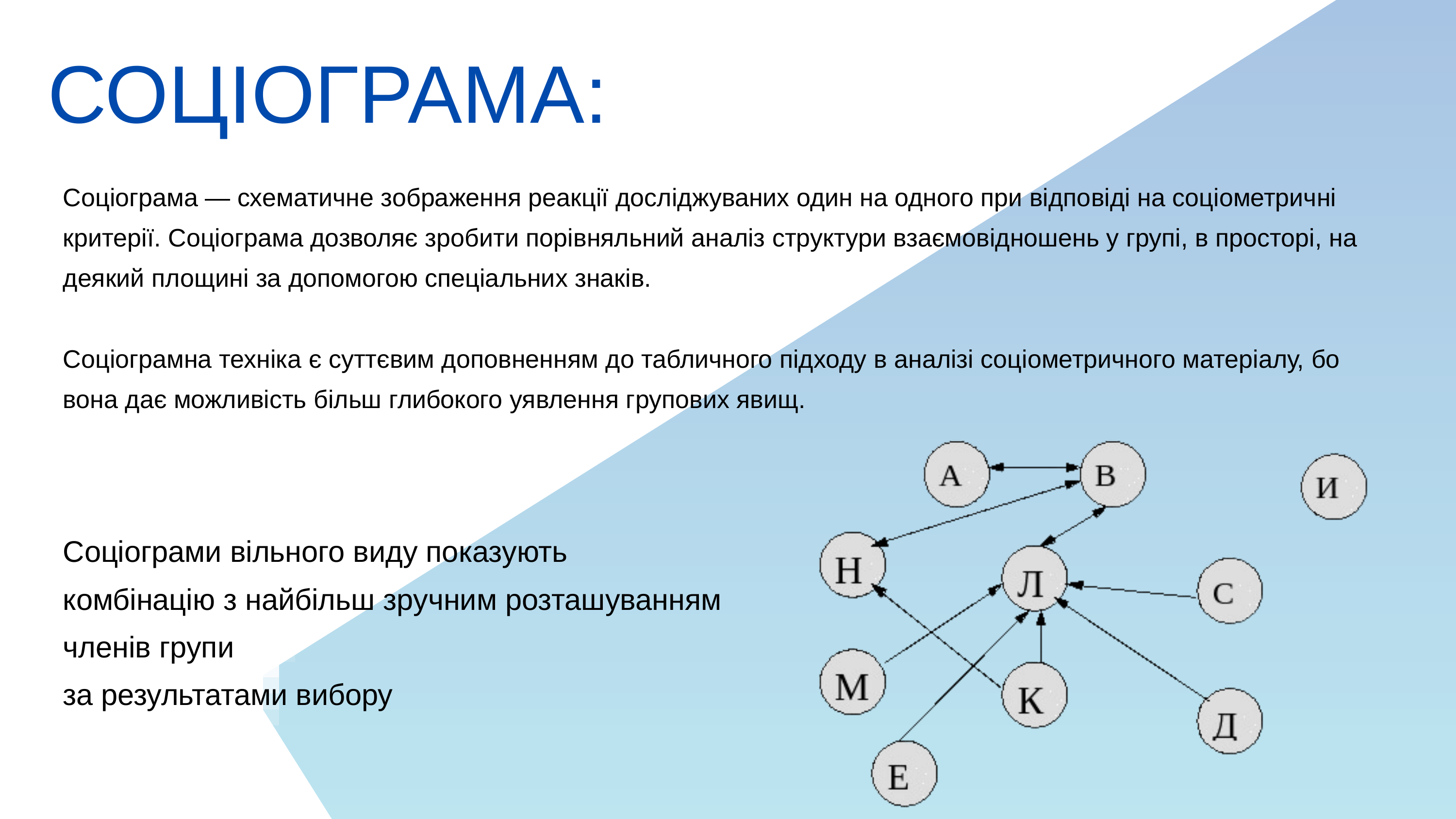

СОЦІОГРАМА:
Соціограма — схематичне зображення реакції досліджуваних один на одного при відповіді на соціометричні критерії. Соціограма дозволяє зробити порівняльний аналіз структури взаємовідношень у групі, в просторі, на деякий площині за допомогою спеціальних знаків.

Соціограмна техніка є суттєвим доповненням до табличного підходу в аналізі соціометричного матеріалу, бо вона дає можливість більш глибокого уявлення групових явищ.

Соціограми вільного виду показують комбінацію з найбільш зручним розташуванням членів групи
за результатами вибору